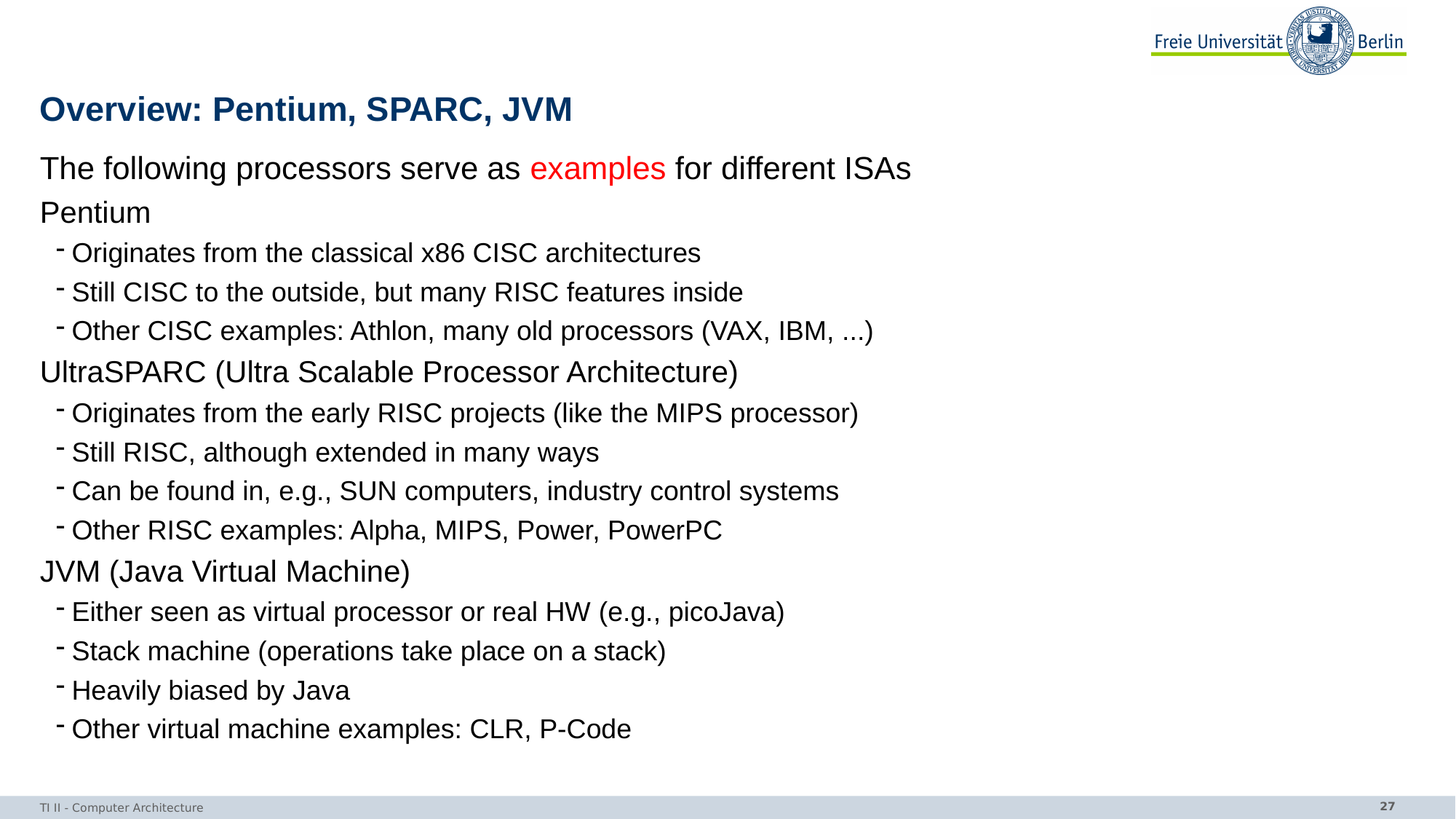

# Overview: Pentium, SPARC, JVM
The following processors serve as examples for different ISAs
Pentium
Originates from the classical x86 CISC architectures
Still CISC to the outside, but many RISC features inside
Other CISC examples: Athlon, many old processors (VAX, IBM, ...)
UltraSPARC (Ultra Scalable Processor Architecture)
Originates from the early RISC projects (like the MIPS processor)
Still RISC, although extended in many ways
Can be found in, e.g., SUN computers, industry control systems
Other RISC examples: Alpha, MIPS, Power, PowerPC
JVM (Java Virtual Machine)
Either seen as virtual processor or real HW (e.g., picoJava)
Stack machine (operations take place on a stack)
Heavily biased by Java
Other virtual machine examples: CLR, P-Code
TI II - Computer Architecture